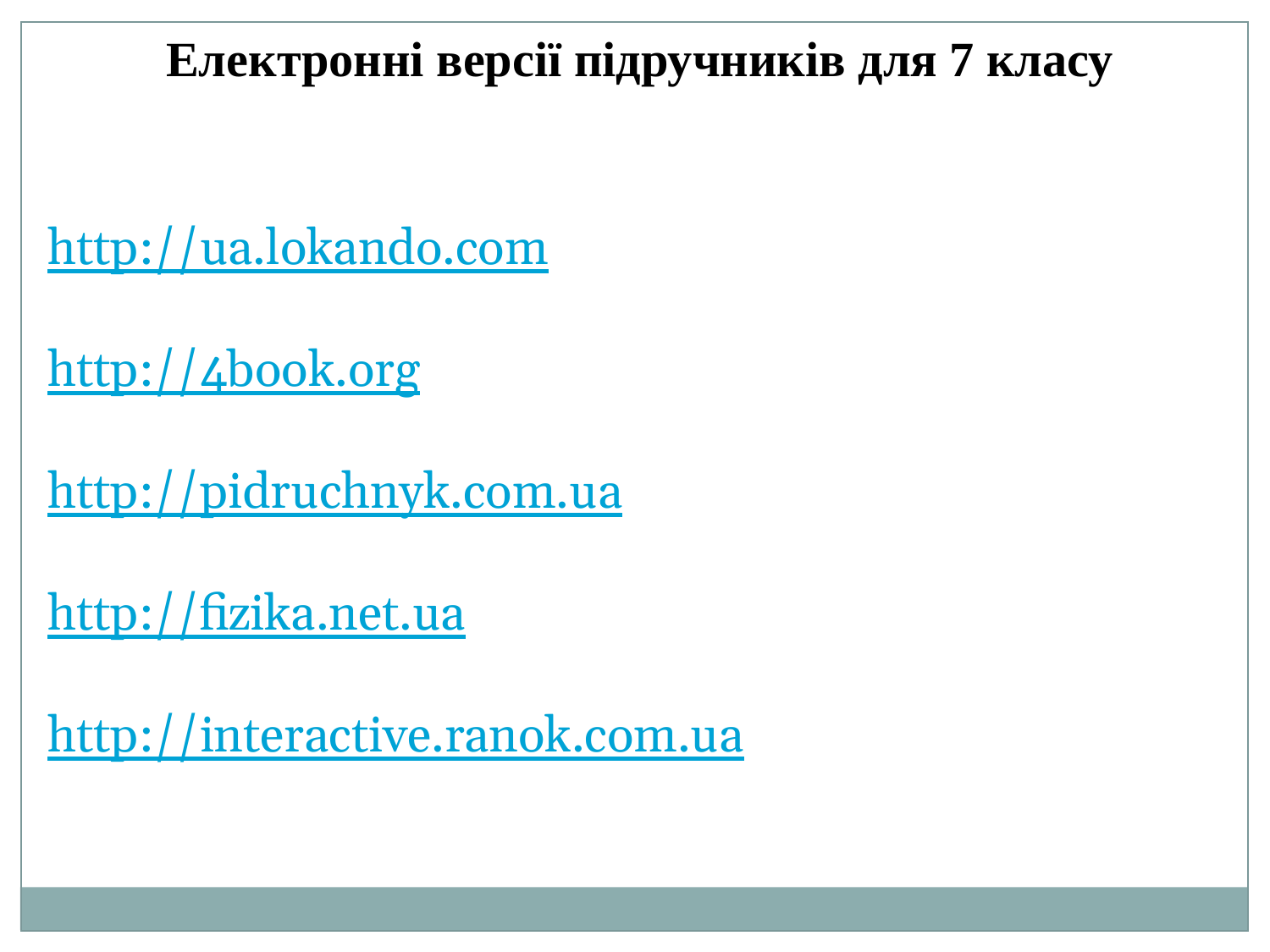

Електронні версії підручників для 7 класу
http://ua.lokando.com

http://4book.org

http://pidruchnyk.com.ua

http://fizika.net.ua

http://interactive.ranok.com.ua